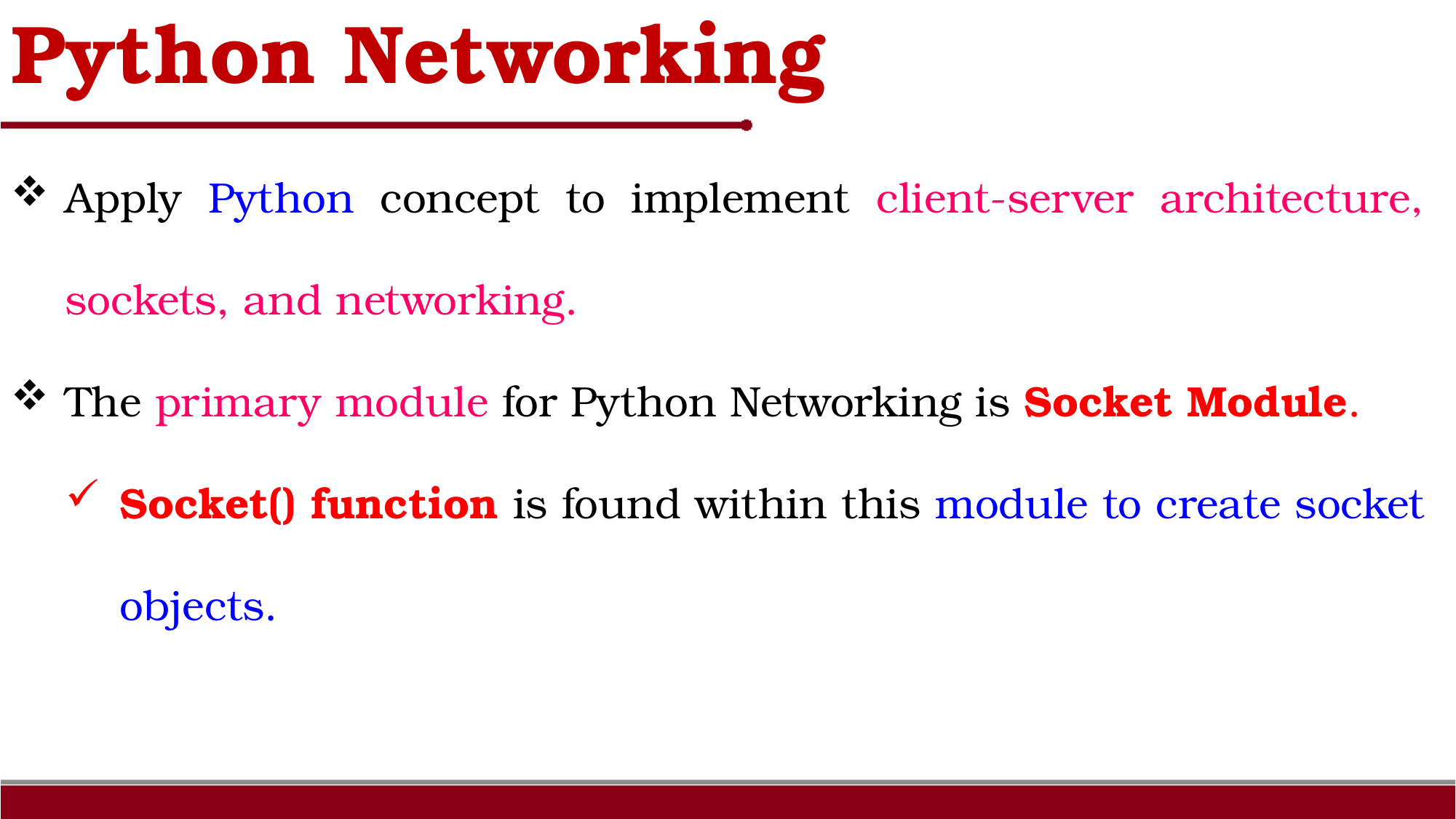

Python Networking
Apply Python concept to implement client-server architecture, sockets, and networking.
The primary module for Python Networking is Socket Module.
Socket() function is found within this module to create socket objects.